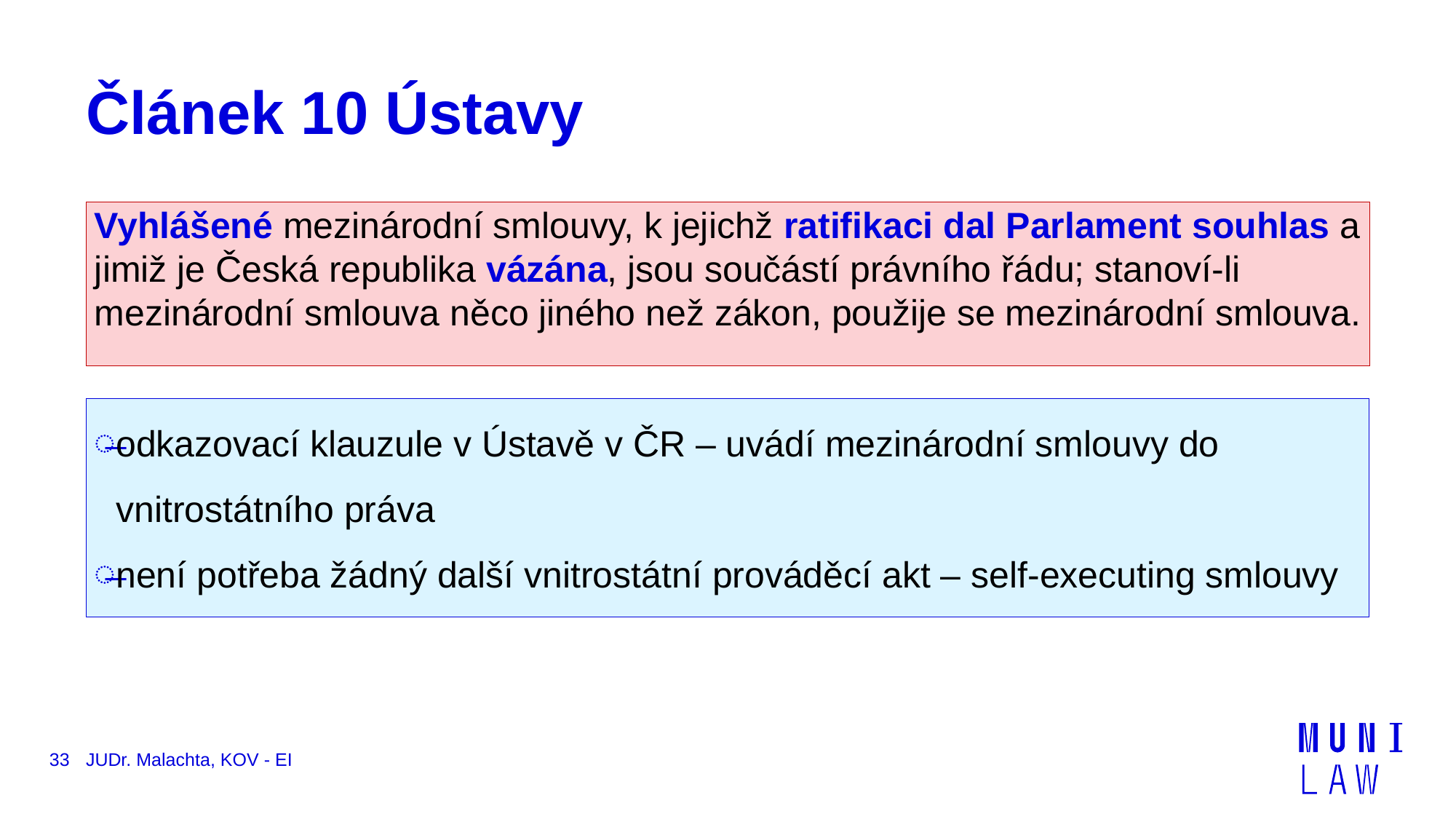

# Článek 10 Ústavy
Vyhlášené mezinárodní smlouvy, k jejichž ratifikaci dal Parlament souhlas a jimiž je Česká republika vázána, jsou součástí právního řádu; stanoví-li mezinárodní smlouva něco jiného než zákon, použije se mezinárodní smlouva.
odkazovací klauzule v Ústavě v ČR – uvádí mezinárodní smlouvy do vnitrostátního práva
není potřeba žádný další vnitrostátní prováděcí akt – self-executing smlouvy
33
JUDr. Malachta, KOV - EI